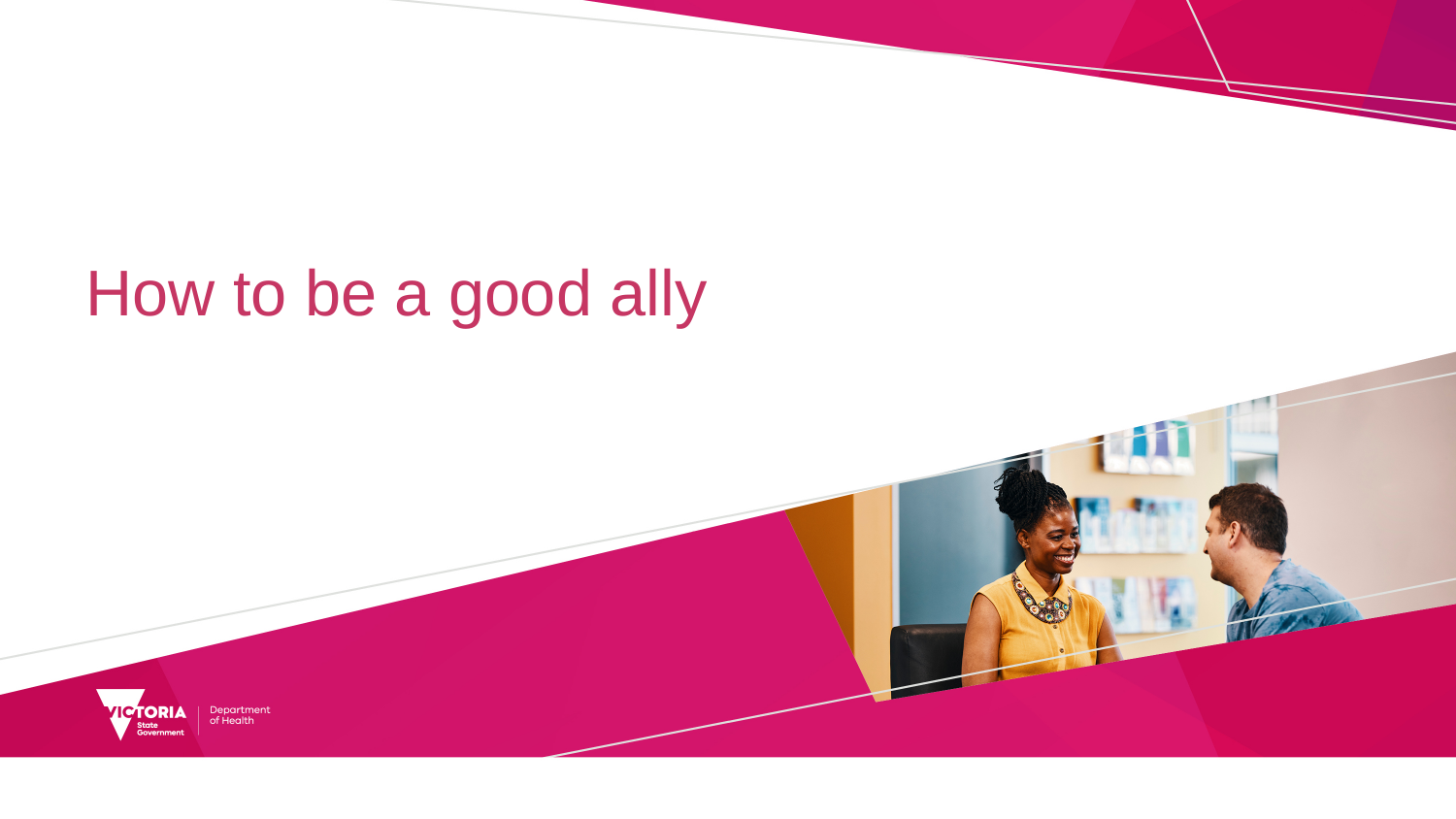

# How to be a good ally